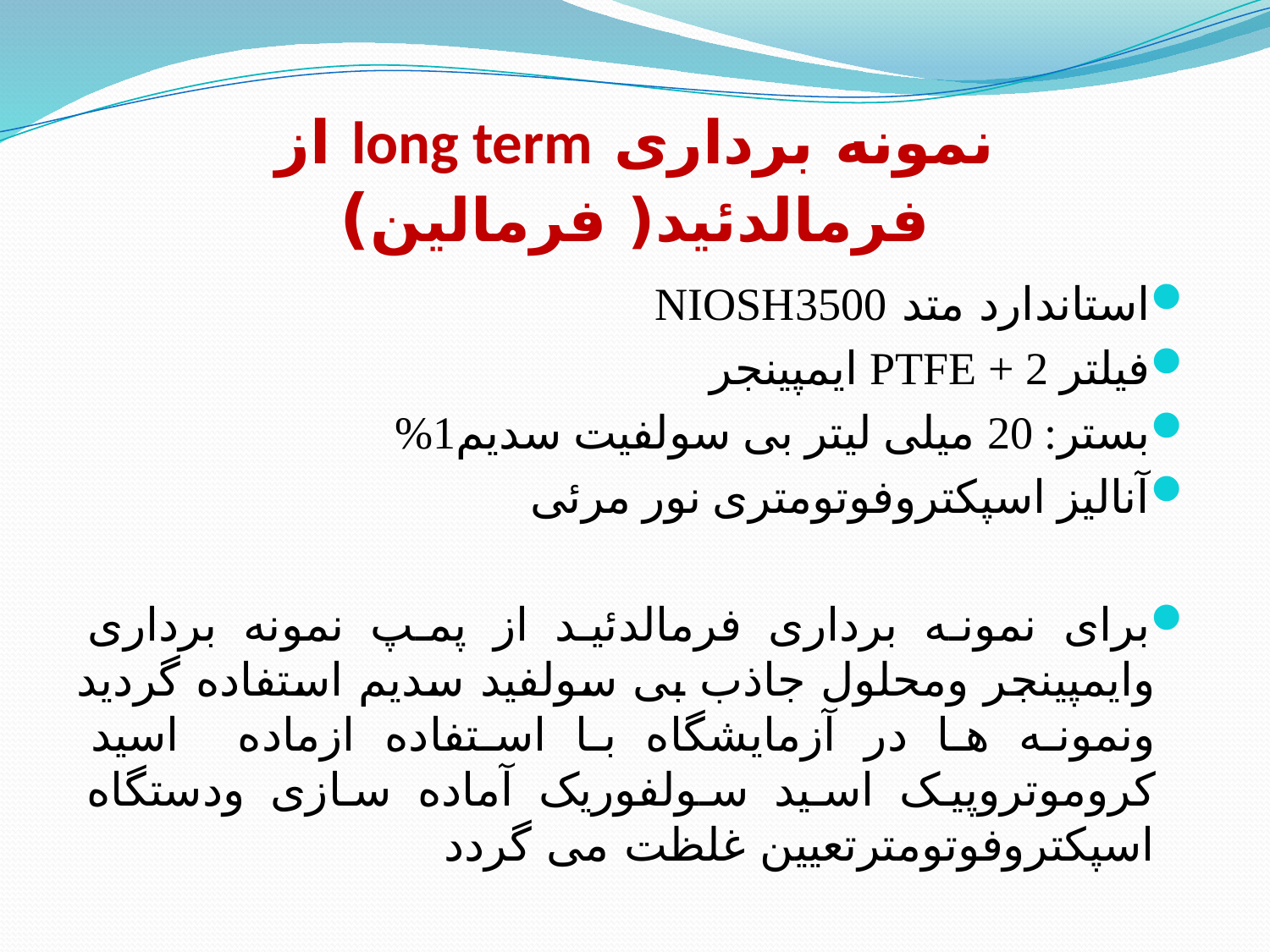

# نمونه برداری long term از فرمالدئید( فرمالین)
استاندارد متد NIOSH3500
فیلتر PTFE + 2 ایمپینجر
بستر: 20 میلی لیتر بی سولفیت سدیم1%
آنالیز اسپکتروفوتومتری نور مرئی

برای نمونه برداری فرمالدئید از پمپ نمونه برداری وایمپینجر ومحلول جاذب بی سولفید سدیم استفاده گردید ونمونه ها در آزمایشگاه با استفاده ازماده  اسید کروموتروپیک اسید سولفوریک آماده سازی ودستگاه اسپکتروفوتومترتعیین غلظت می گردد